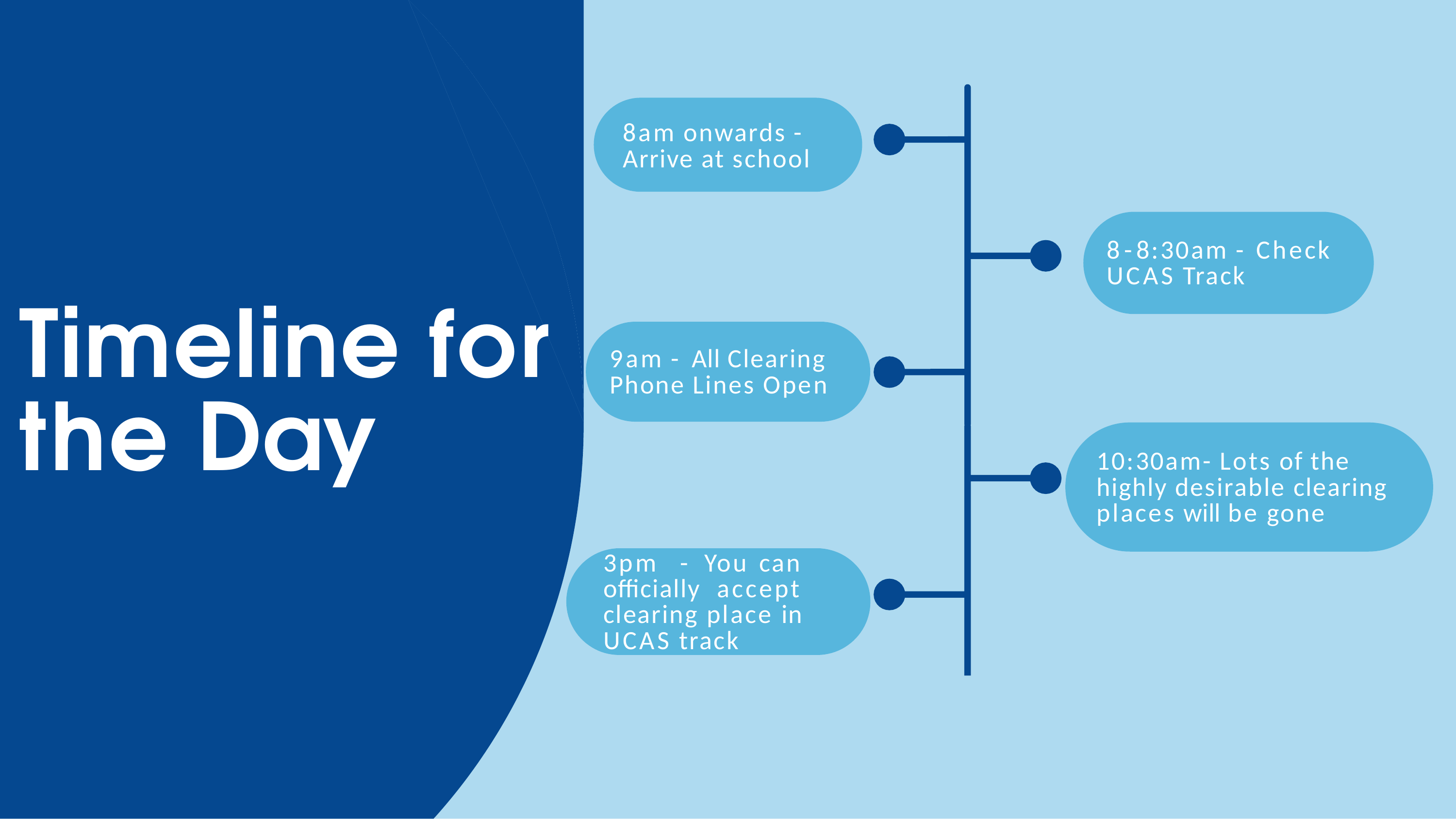

# 8am onwards - Arrive at school

8-8:30am - Check UCAS Track
Timeline for the Day

9am - All Clearing Phone Lines Open

10:30am- Lots of the highly desirable clearing places will be gone
3pm  - You can officially accept clearing place in UCAS track